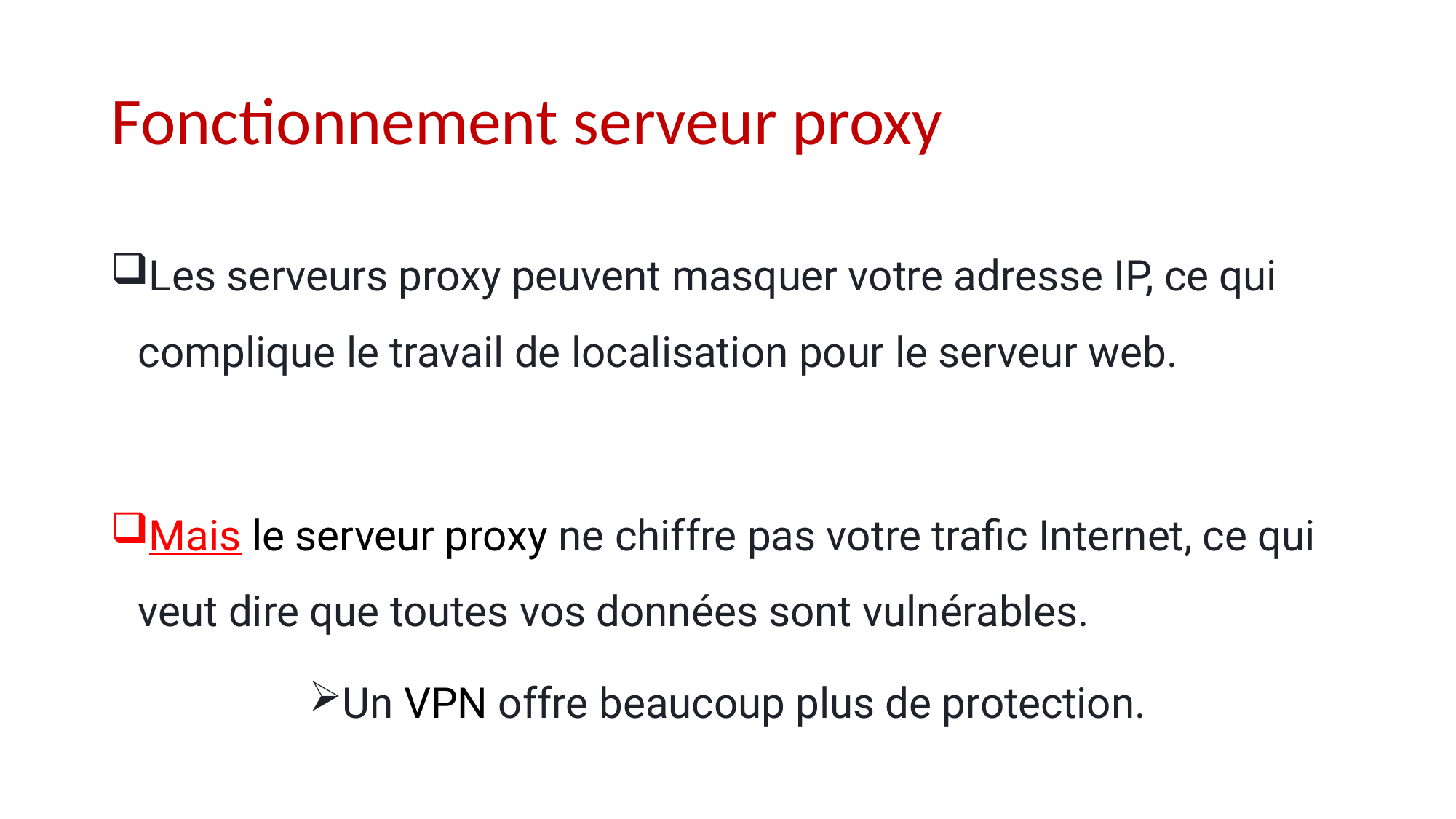

# Fonctionnement serveur proxy
Les serveurs proxy peuvent masquer votre adresse IP, ce qui complique le travail de localisation pour le serveur web.

Mais le serveur proxy ne chiffre pas votre trafic Internet, ce qui veut dire que toutes vos données sont vulnérables.
Un VPN offre beaucoup plus de protection.